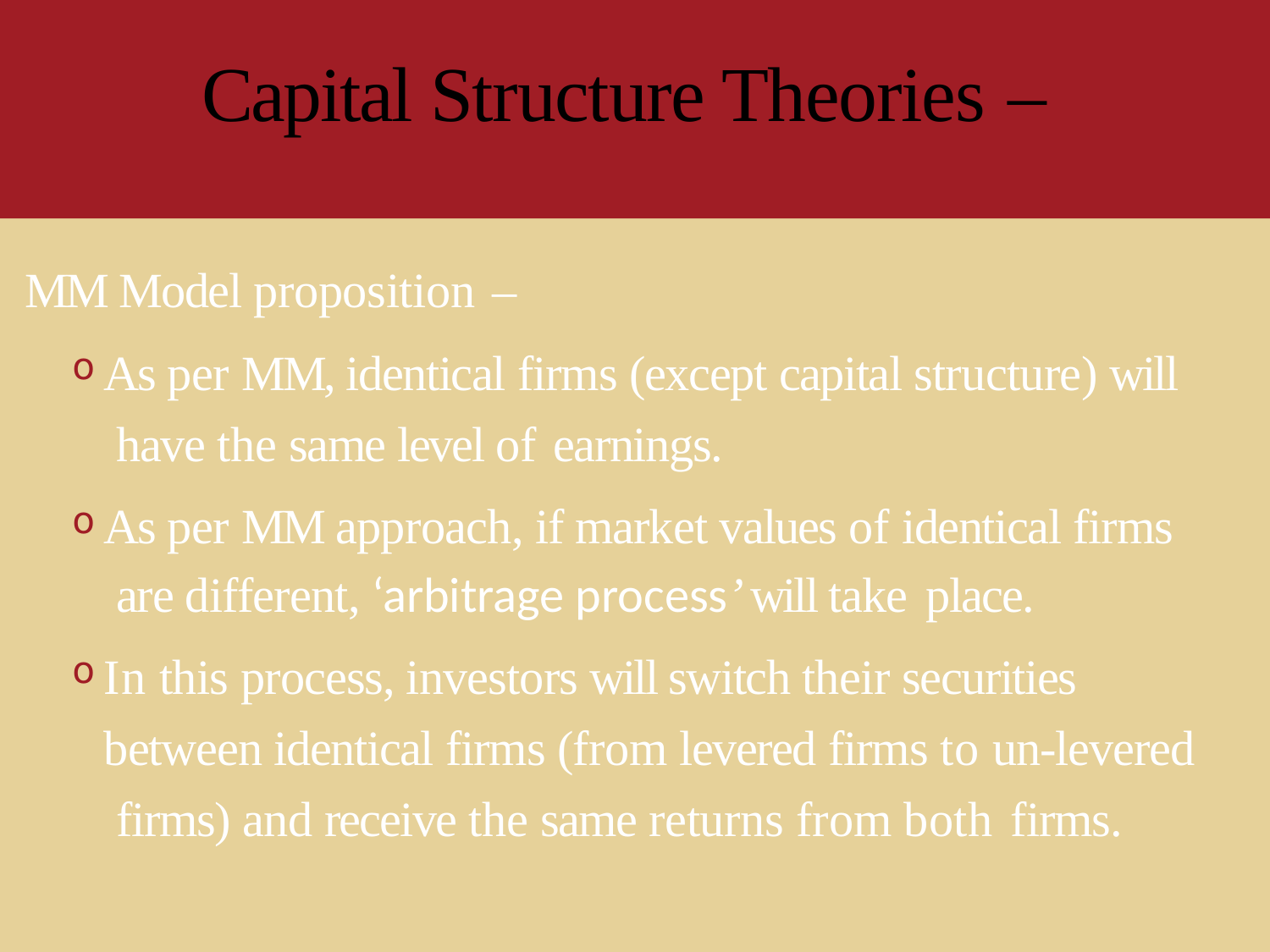

# Capital Structure Theories –
MM Model proposition –
As per MM, identical firms (except capital structure) will  have the same level of earnings.
As per MM approach, if market values of identical firms  are different, ‘arbitrage process’ will take place.
In this process, investors will switch their securities  between identical firms (from levered firms to un-levered  firms) and receive the same returns from both firms.